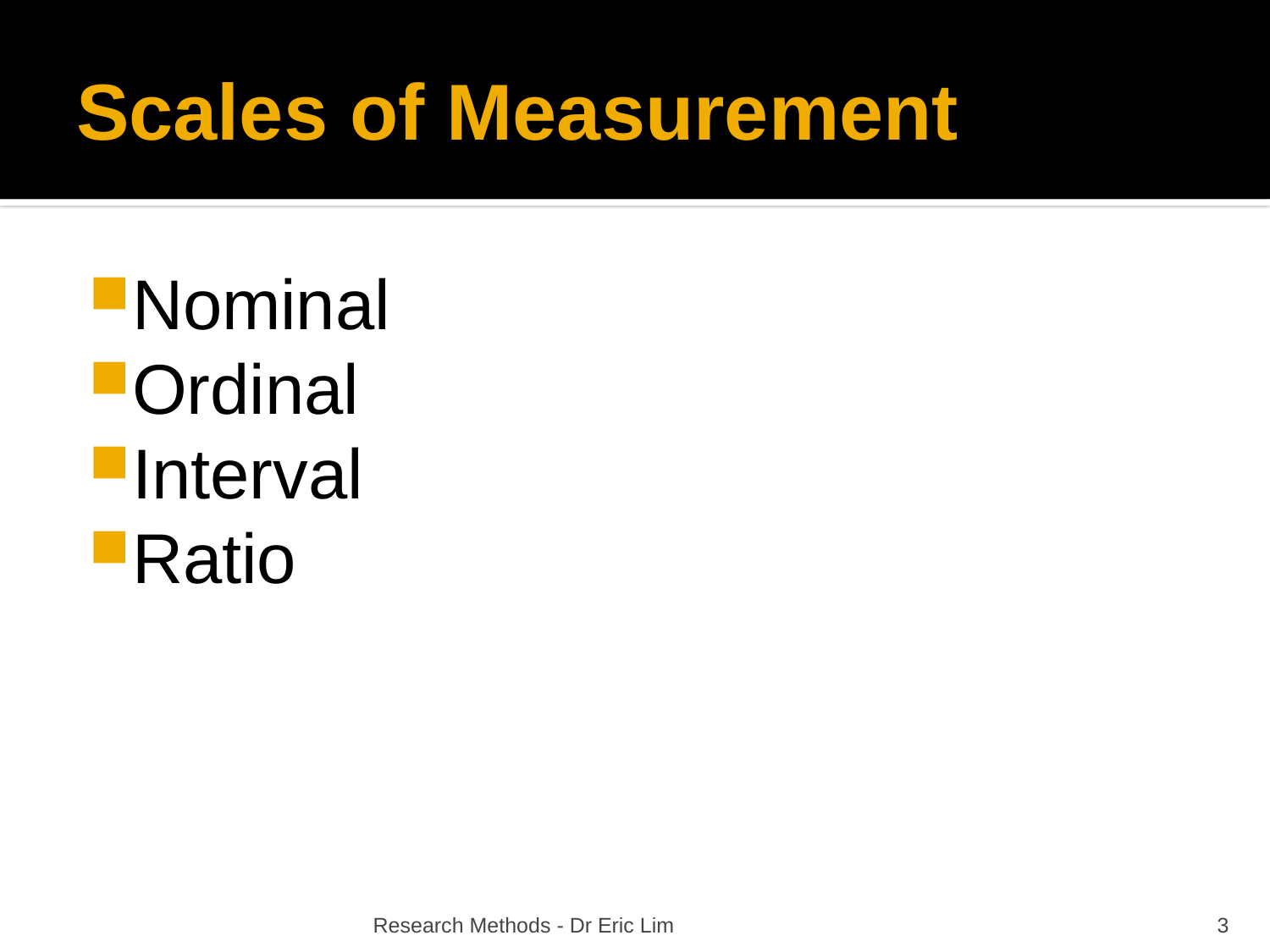

# Scales of Measurement
Nominal
Ordinal
Interval
Ratio
Research Methods - Dr Eric Lim
3